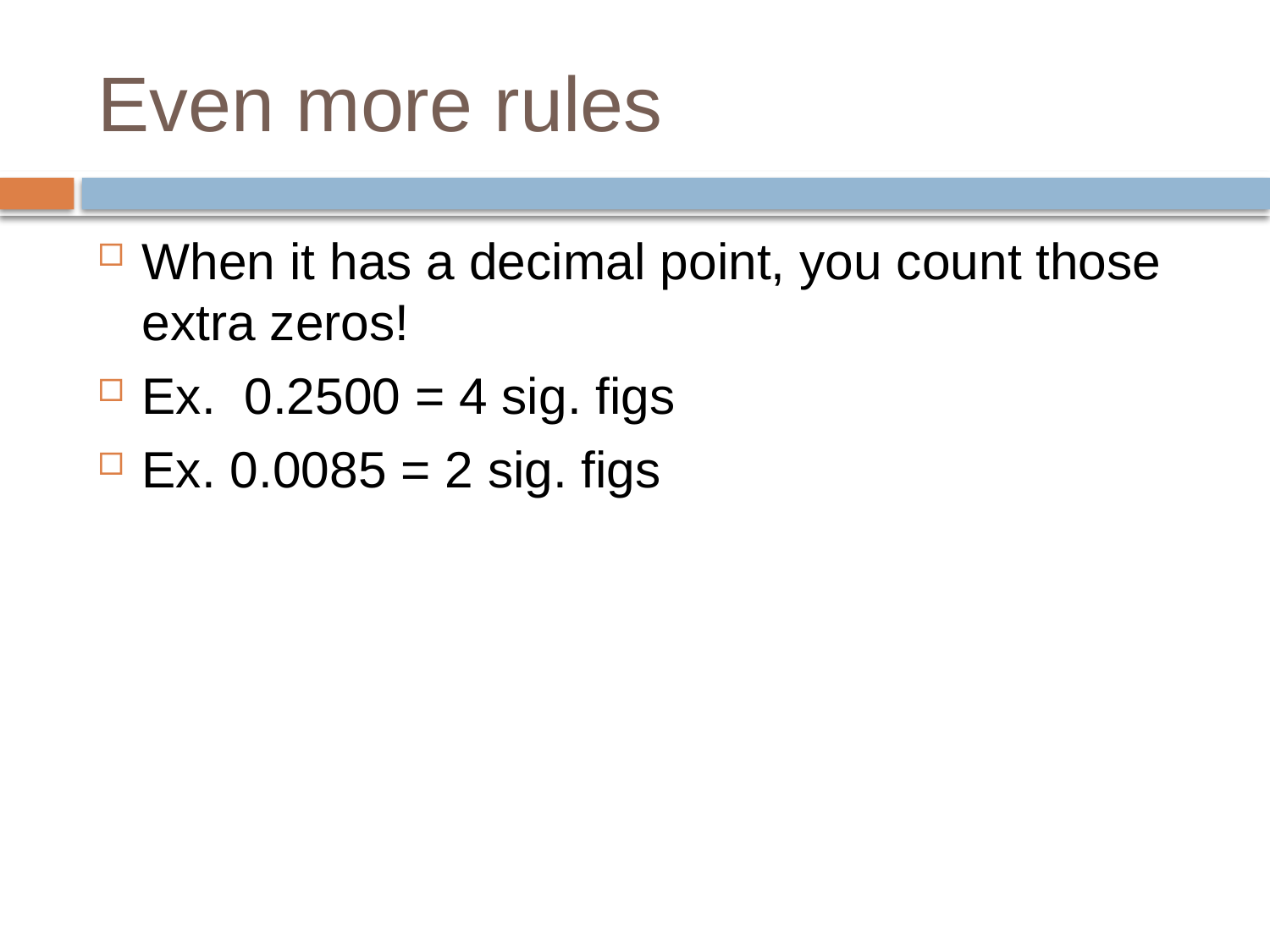

# Even more rules
When it has a decimal point, you count those extra zeros!
Ex.  0.2500 = 4 sig. figs
Ex. 0.0085 = 2 sig. figs